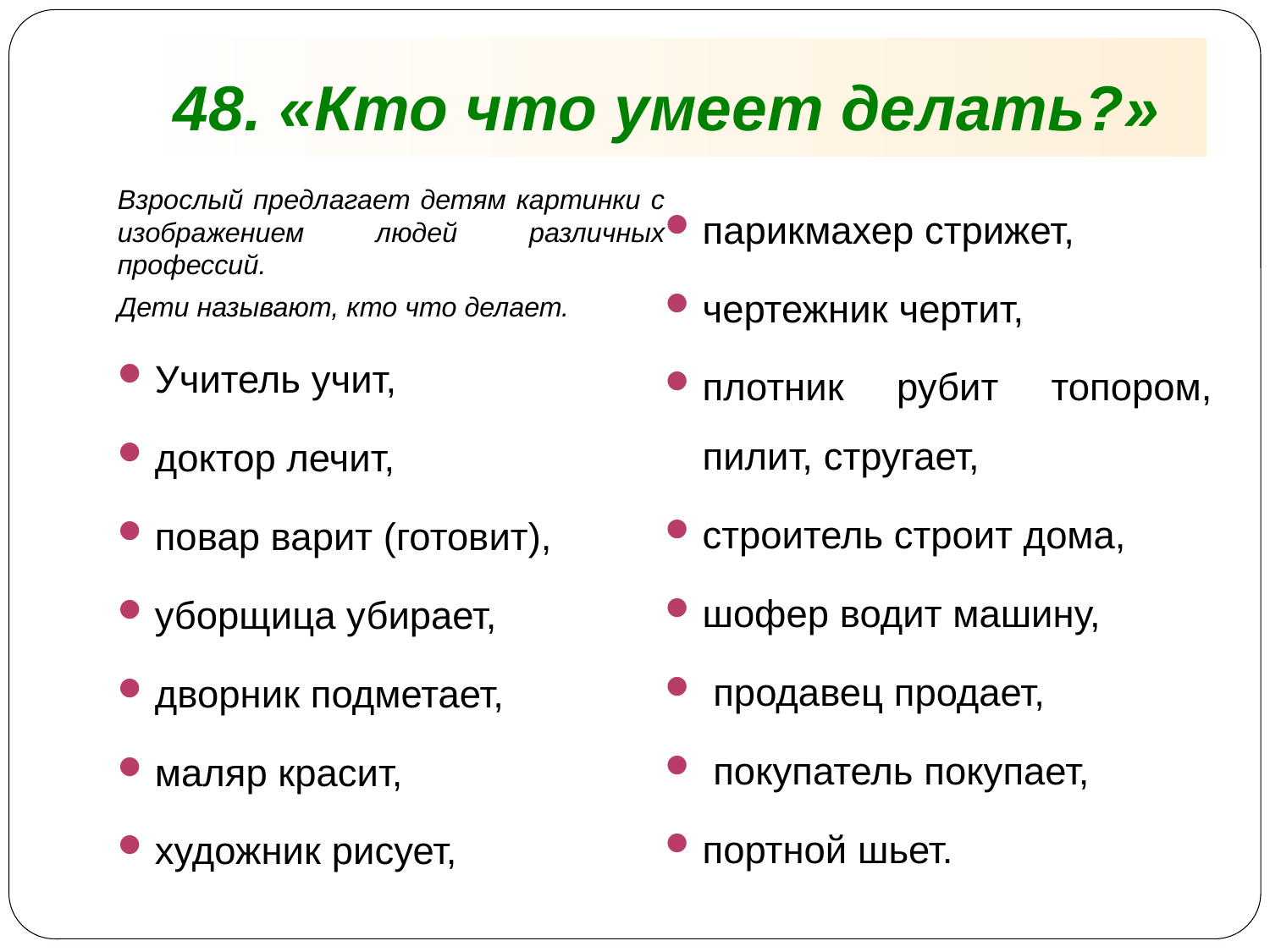

# 48. «Кто что умеет делать?»
Взрослый предлагает детям картинки с изображением людей различных профессий.
Дети называют, кто что делает.
Учитель учит,
доктор лечит,
повар варит (готовит),
уборщица убирает,
дворник подметает,
маляр красит,
художник рисует,
парикмахер стрижет,
чертежник чертит,
плотник рубит топором, пилит, стругает,
строитель строит дома,
шофер водит машину,
 продавец продает,
 покупатель покупает,
портной шьет.